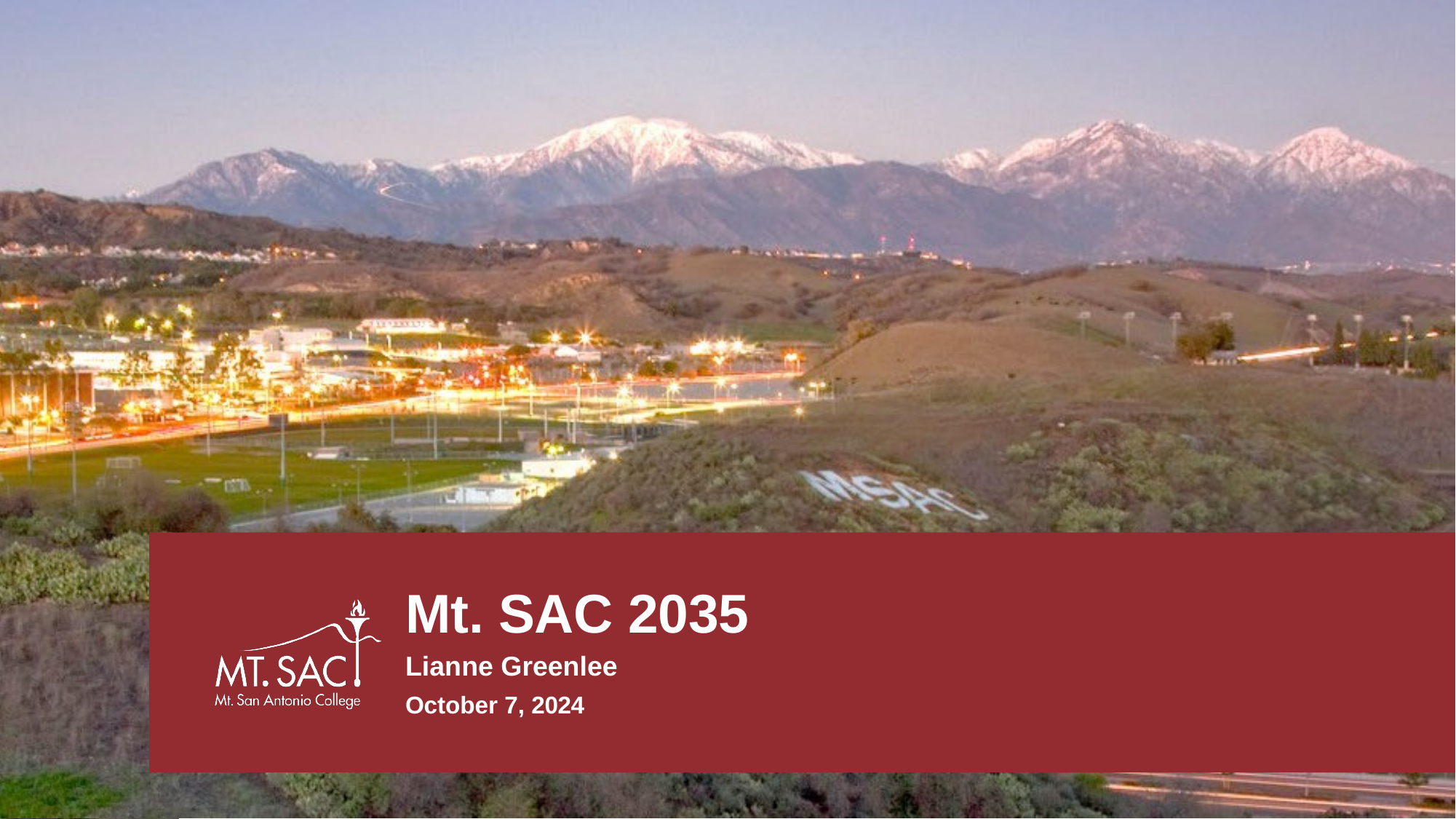

Mt. SAC 2035
Lianne Greenlee
October 7, 2024